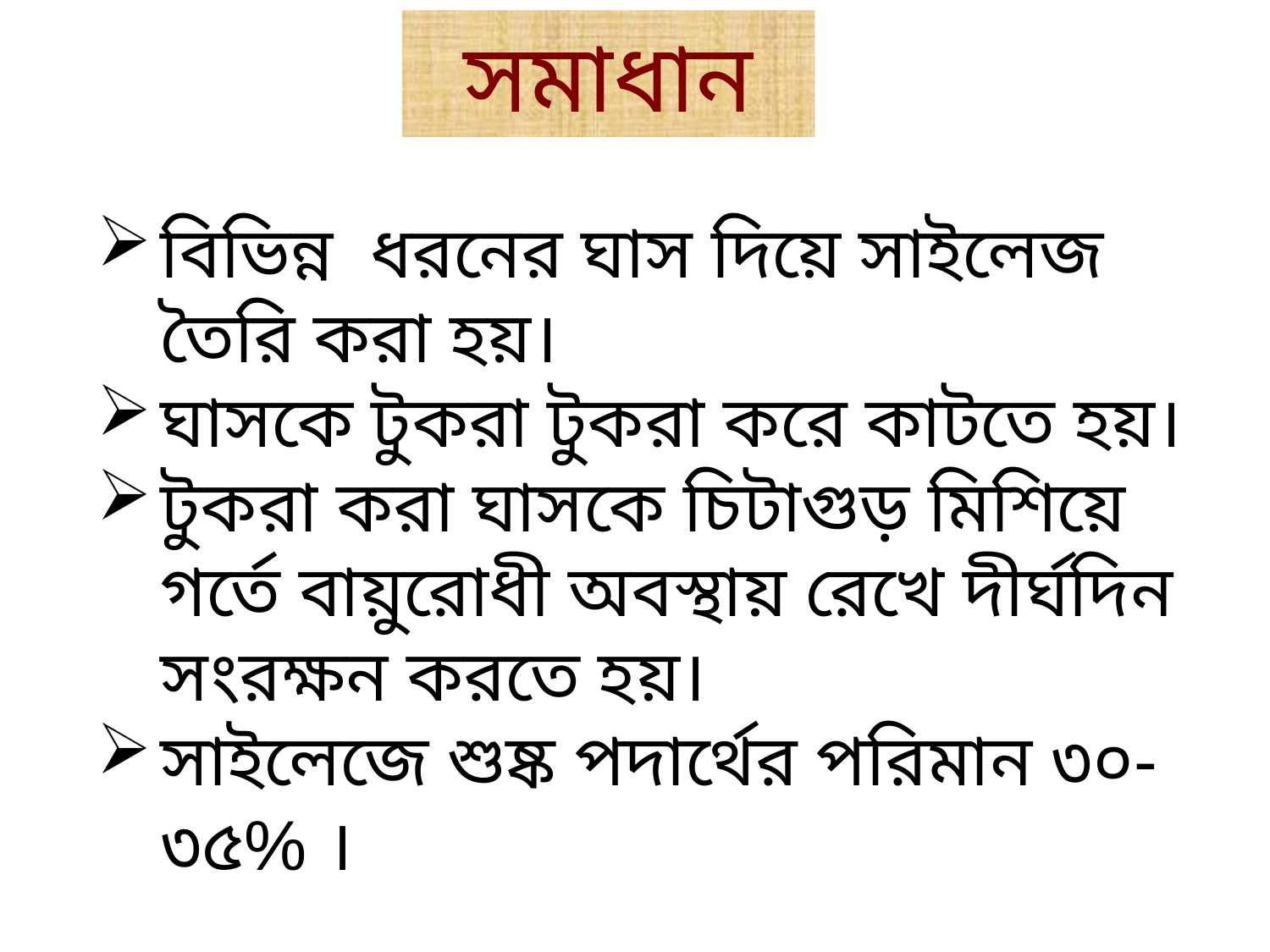

সমাধান
বিভিন্ন  ধরনের ঘাস দিয়ে সাইলেজ তৈরি করা হয়।
ঘাসকে টুকরা টুকরা করে কাটতে হয়।
টুকরা করা ঘাসকে চিটাগুড় মিশিয়ে গর্তে বায়ুরোধী অবস্থায় রেখে দীর্ঘদিন সংরক্ষন করতে হয়।
সাইলেজে শুষ্ক পদার্থের পরিমান ৩০-৩৫% ।